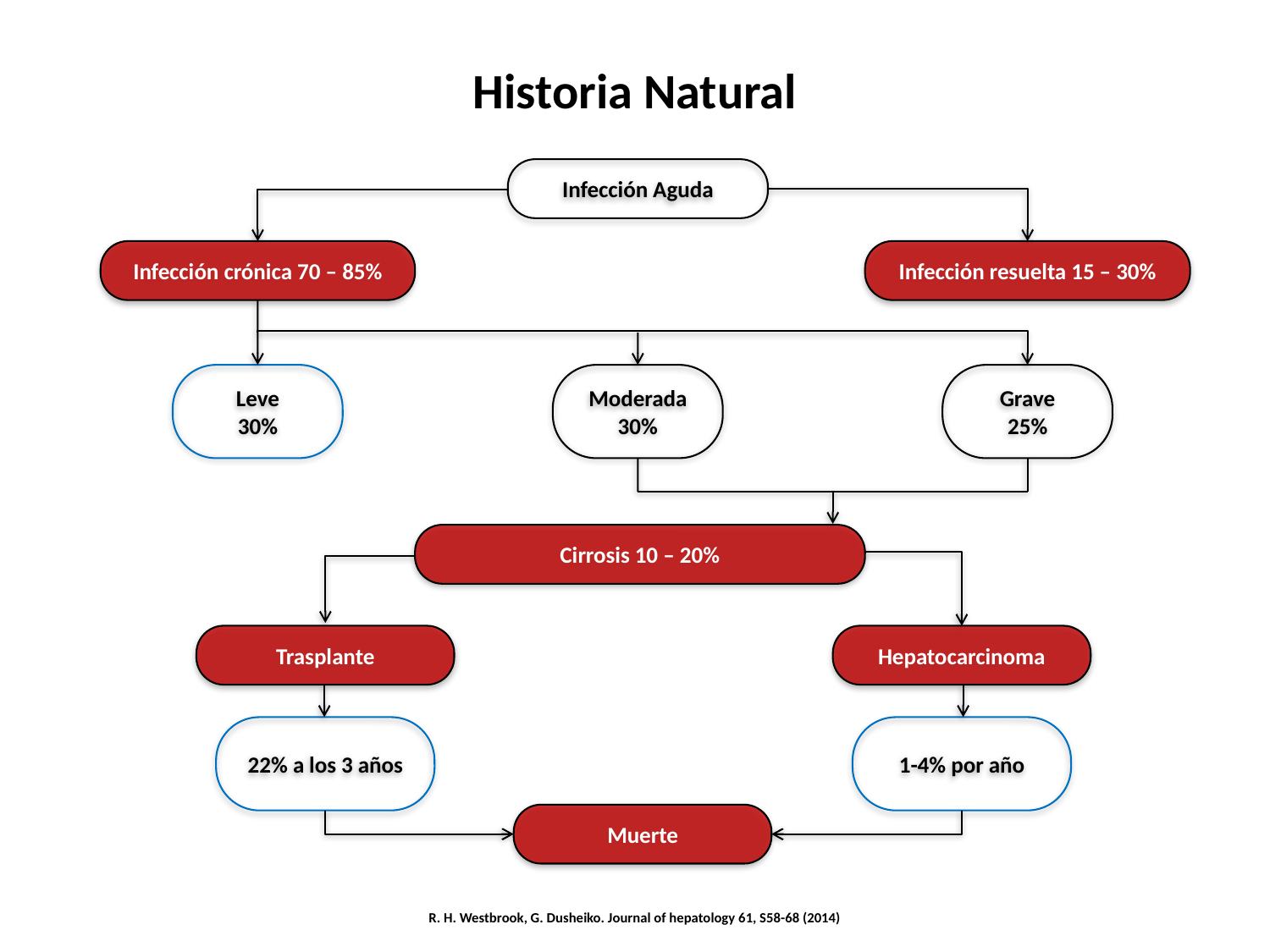

# Historia Natural
Infección Aguda
Infección crónica 70 – 85%
Infección resuelta 15 – 30%
Leve
30%
Moderada
30%
Grave
25%
Cirrosis 10 – 20%
Trasplante
Hepatocarcinoma
22% a los 3 años
1-4% por año
Muerte
R. H. Westbrook, G. Dusheiko. Journal of hepatology 61, S58-68 (2014)